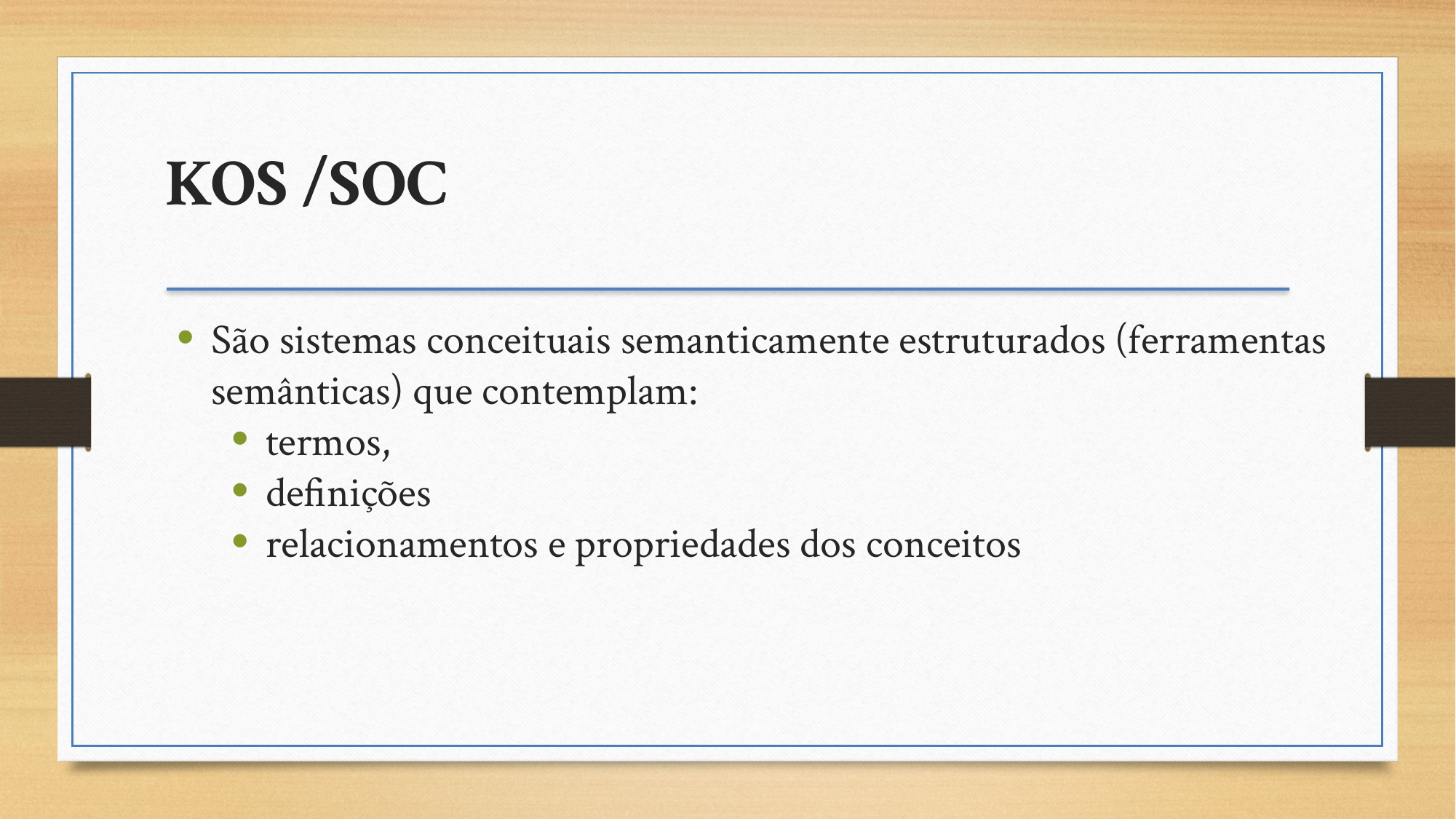

KOS /SOC
São sistemas conceituais semanticamente estruturados (ferramentas semânticas) que contemplam:
termos,
definições
relacionamentos e propriedades dos conceitos